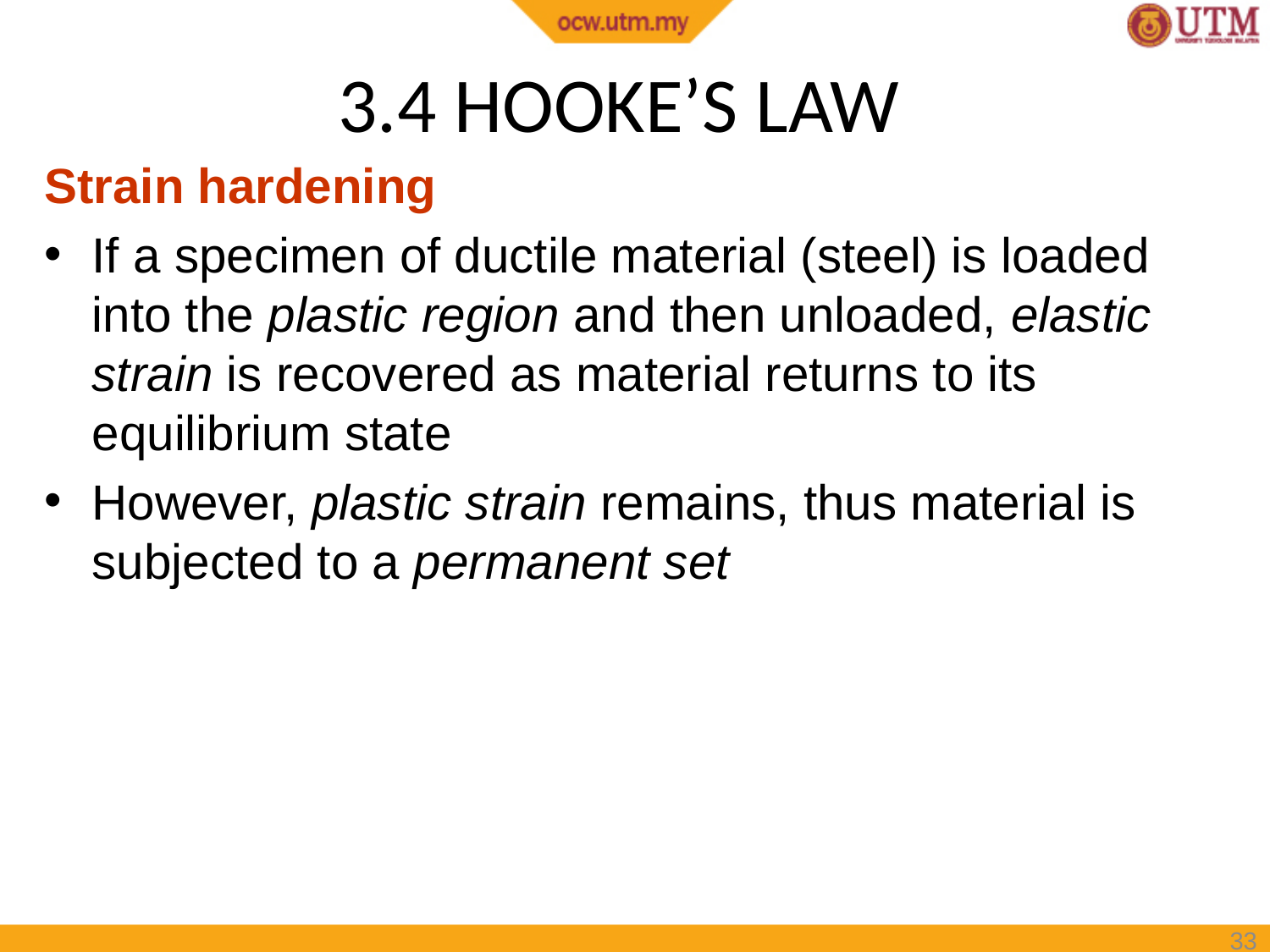

# 3.4 HOOKE’S LAW
Strain hardening
If a specimen of ductile material (steel) is loaded into the plastic region and then unloaded, elastic strain is recovered as material returns to its equilibrium state
However, plastic strain remains, thus material is subjected to a permanent set
33